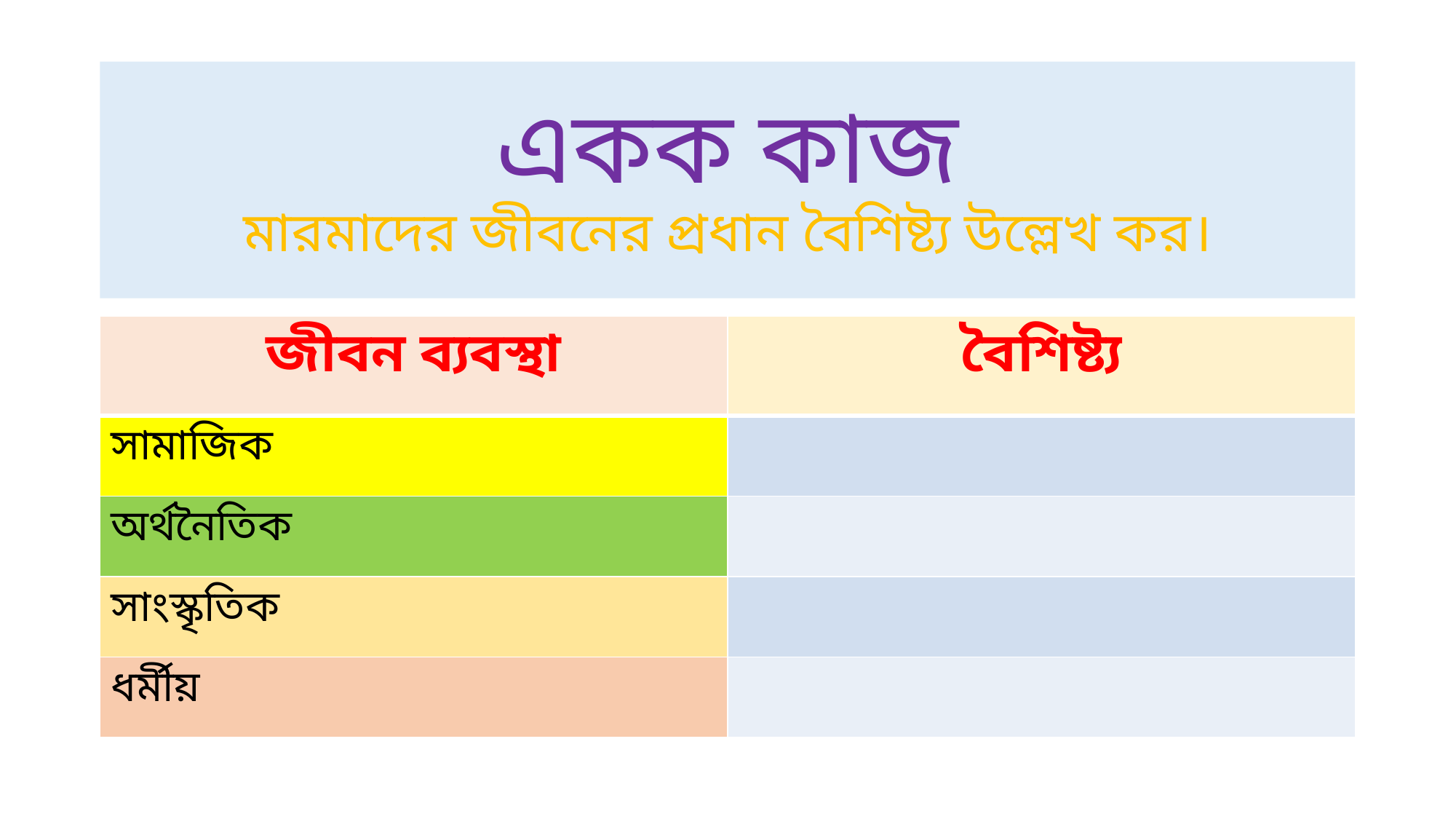

# একক কাজ মারমাদের জীবনের প্রধান বৈশিষ্ট্য উল্লেখ কর।
| জীবন ব্যবস্থা | বৈশিষ্ট্য |
| --- | --- |
| সামাজিক |  |
| অর্থনৈতিক |  |
| সাংস্কৃতিক |  |
| ধর্মীয় |  |